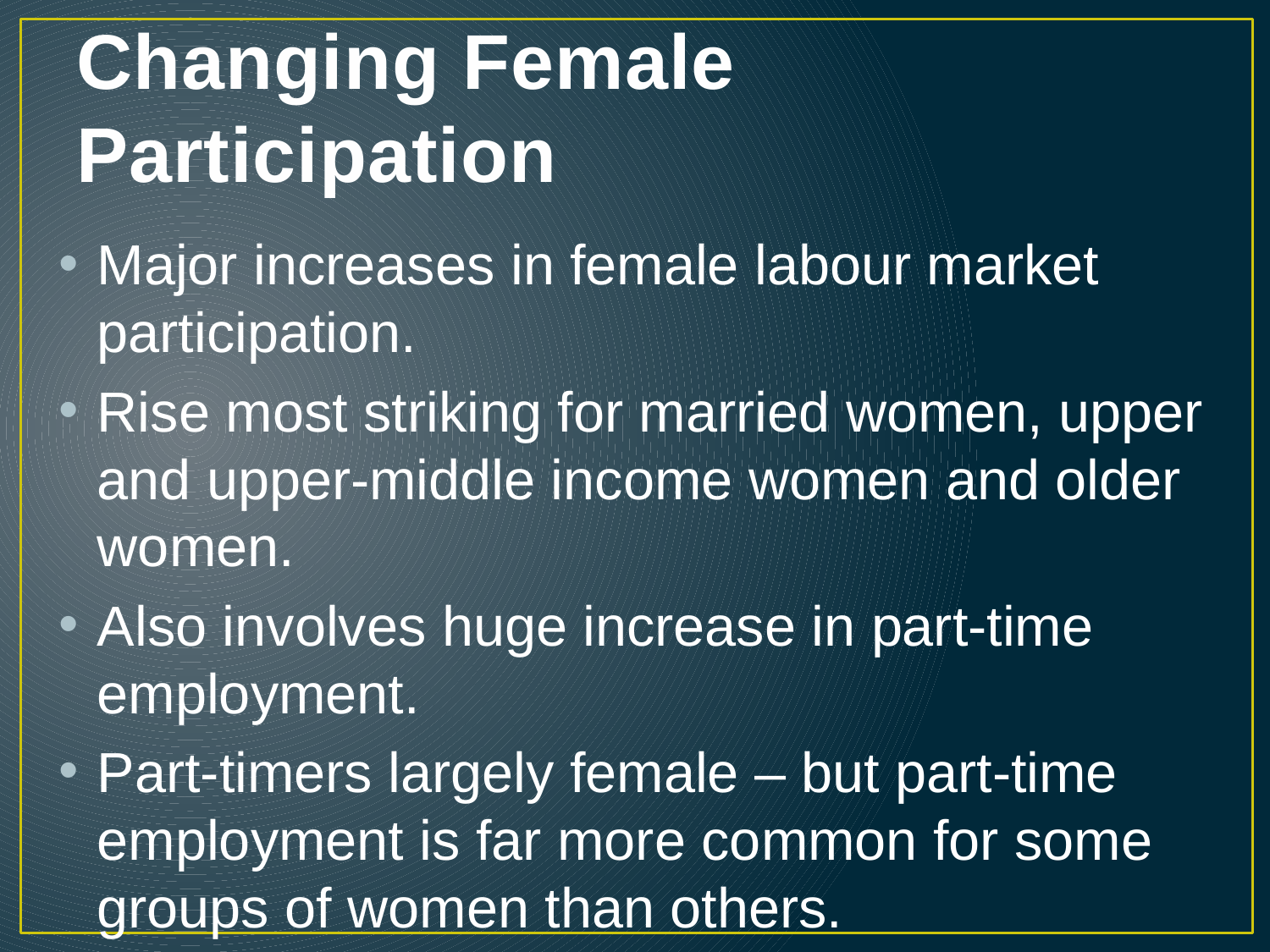

# The new labour market: Changing Female Participation
Major increases in female labour market participation.
Rise most striking for married women, upper and upper-middle income women and older women.
Also involves huge increase in part-time employment.
Part-timers largely female – but part-time employment is far more common for some groups of women than others.